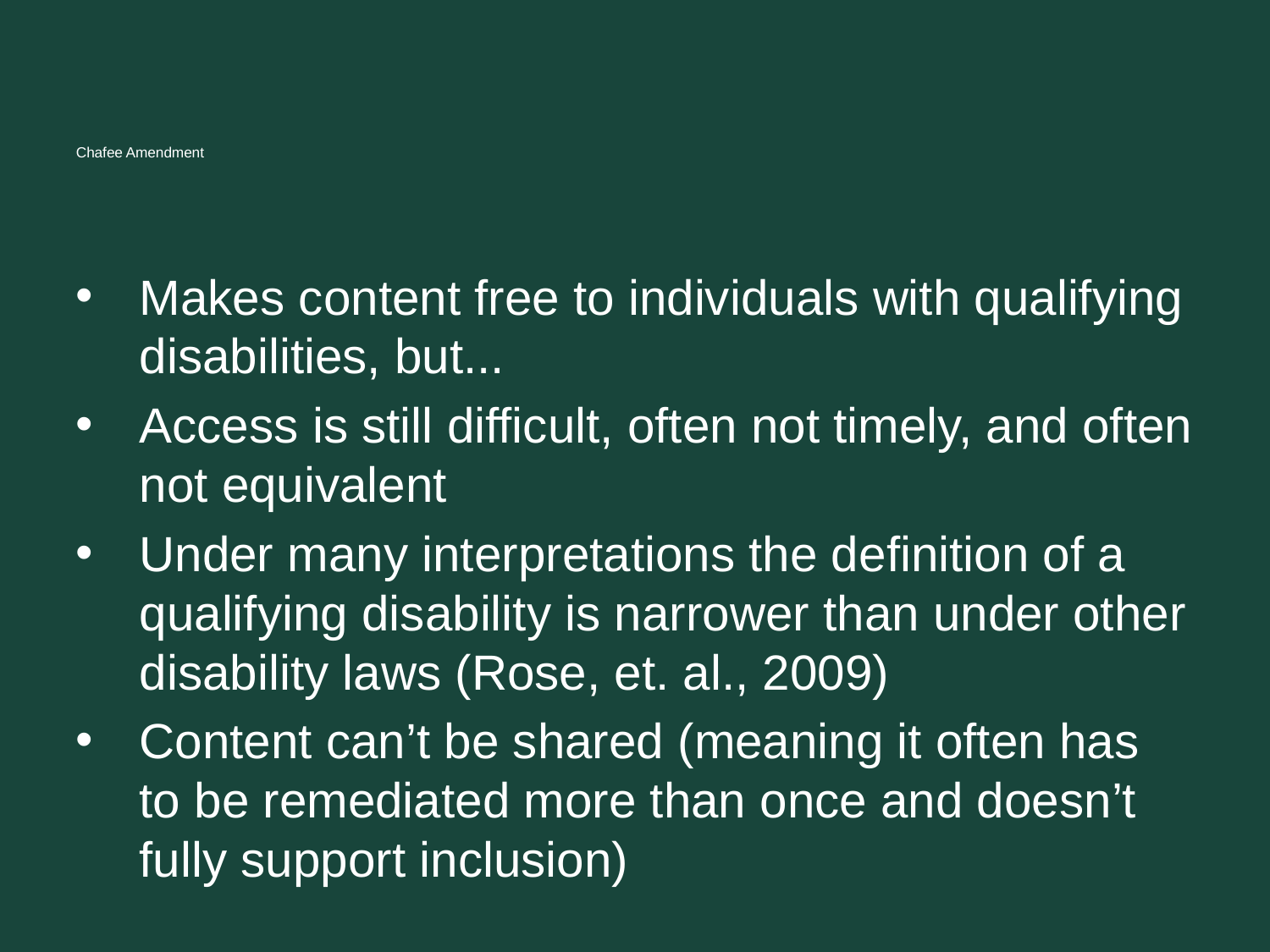

# Chafee Amendment
Makes content free to individuals with qualifying disabilities, but...
Access is still difficult, often not timely, and often not equivalent
Under many interpretations the definition of a qualifying disability is narrower than under other disability laws (Rose, et. al., 2009)
Content can’t be shared (meaning it often has to be remediated more than once and doesn’t fully support inclusion)